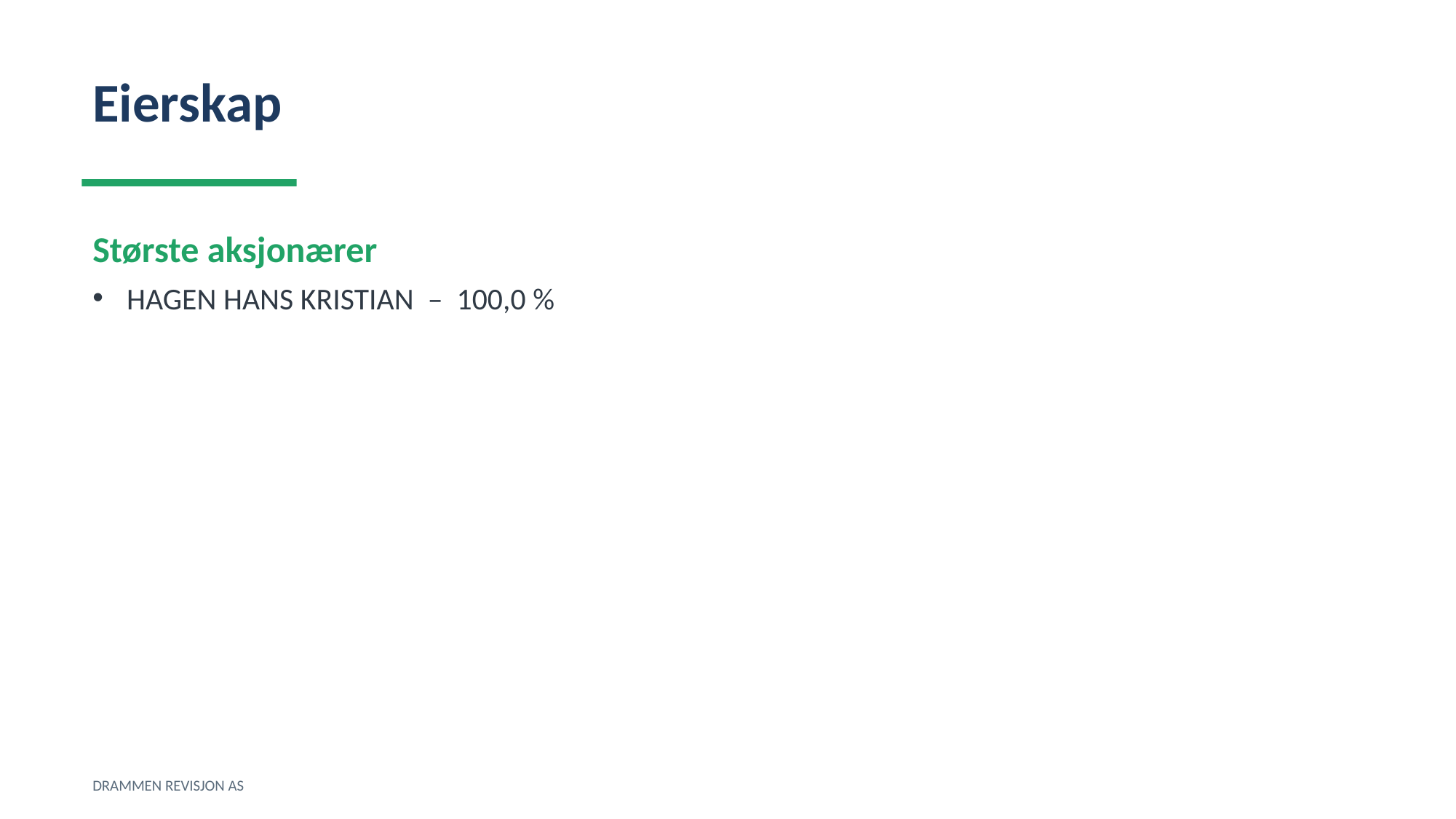

Eierskap

Største aksjonærer
HAGEN HANS KRISTIAN  –  100,0 %
DRAMMEN REVISJON AS